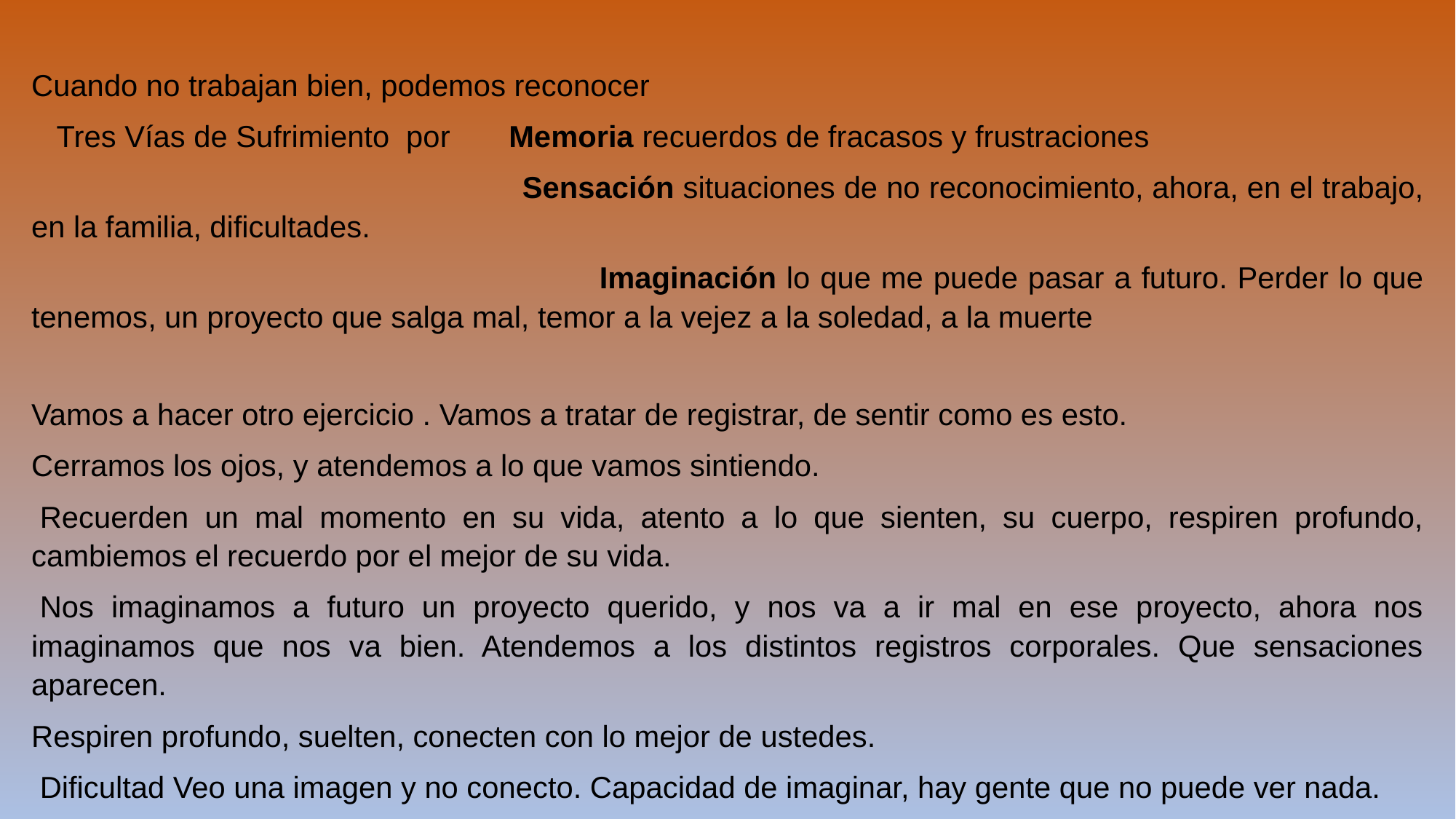

Cuando no trabajan bien, podemos reconocer
   Tres Vías de Sufrimiento  por       Memoria recuerdos de fracasos y frustraciones
                                                        Sensación situaciones de no reconocimiento, ahora, en el trabajo, en la familia, dificultades.
                                                        Imaginación lo que me puede pasar a futuro. Perder lo que tenemos, un proyecto que salga mal, temor a la vejez a la soledad, a la muerte

Vamos a hacer otro ejercicio . Vamos a tratar de registrar, de sentir como es esto.
Cerramos los ojos, y atendemos a lo que vamos sintiendo.
 Recuerden un mal momento en su vida, atento a lo que sienten, su cuerpo, respiren profundo, cambiemos el recuerdo por el mejor de su vida.
 Nos imaginamos a futuro un proyecto querido, y nos va a ir mal en ese proyecto, ahora nos imaginamos que nos va bien. Atendemos a los distintos registros corporales. Que sensaciones aparecen.
Respiren profundo, suelten, conecten con lo mejor de ustedes.
 Dificultad Veo una imagen y no conecto. Capacidad de imaginar, hay gente que no puede ver nada.
Aprender a manejar las imágenes, es tener la clave de nuestro comportamiento y conductas.